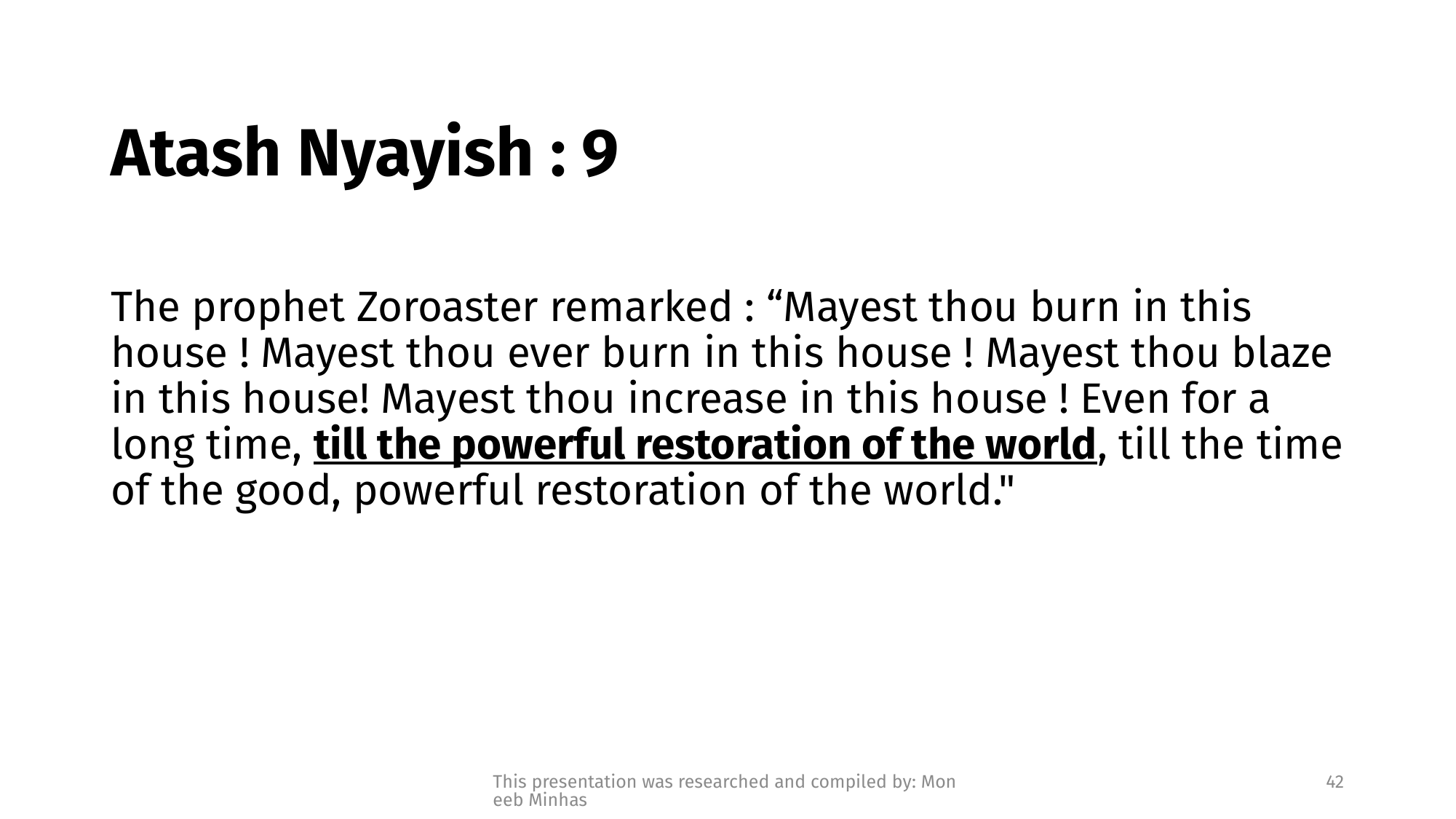

# Atash Nyayish : 9
The prophet Zoroaster remarked : “Mayest thou burn in this house ! Mayest thou ever burn in this house ! Mayest thou blaze in this house! Mayest thou increase in this house ! Even for a long time, till the powerful restoration of the world, till the time of the good, powerful restoration of the world."
This presentation was researched and compiled by: Moneeb Minhas
42